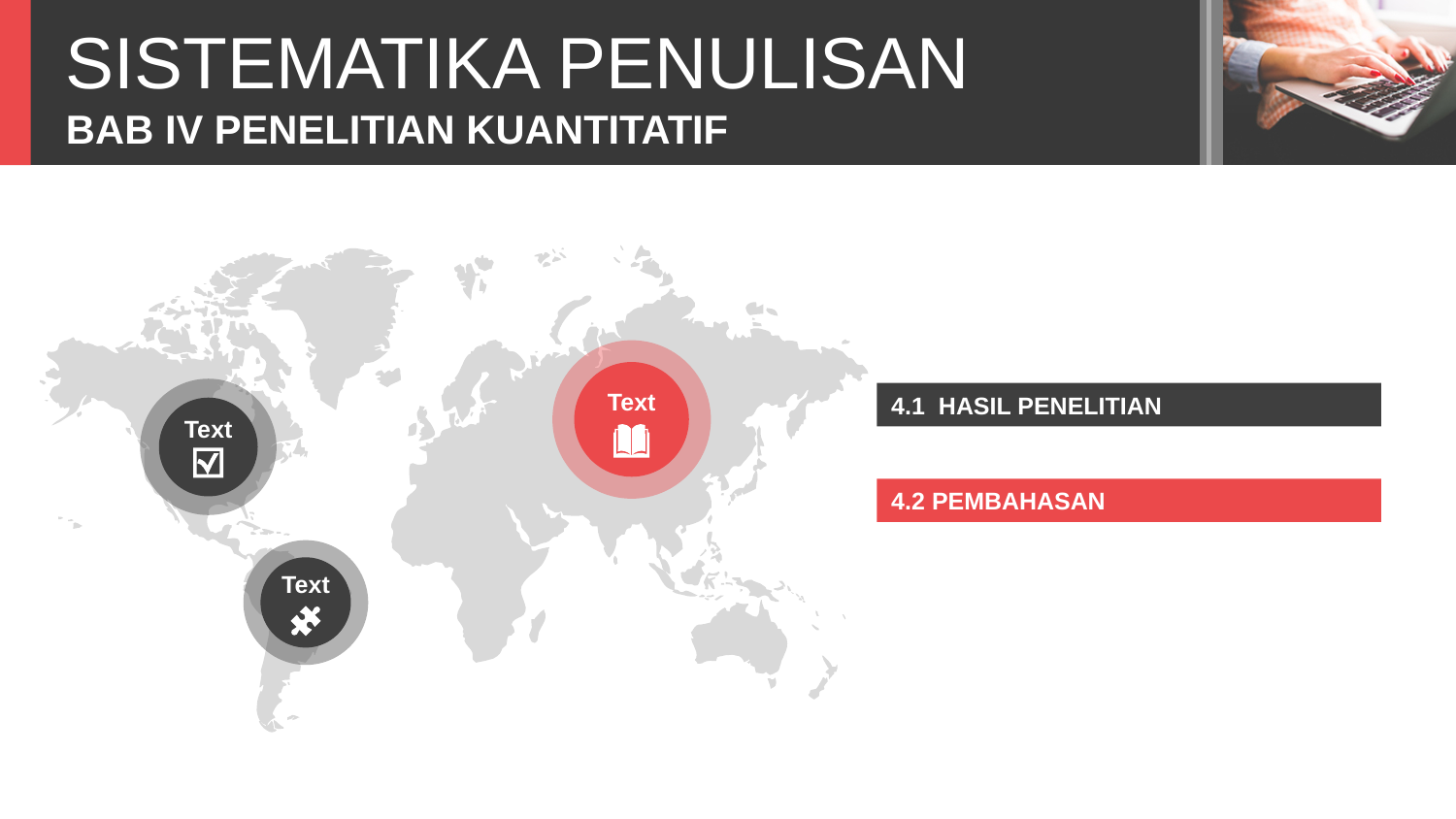

SISTEMATIKA PENULISAN
BAB IV PENELITIAN KUANTITATIF

Text
4.1  HASIL PENELITIAN
Text

4.2 PEMBAHASAN

Text